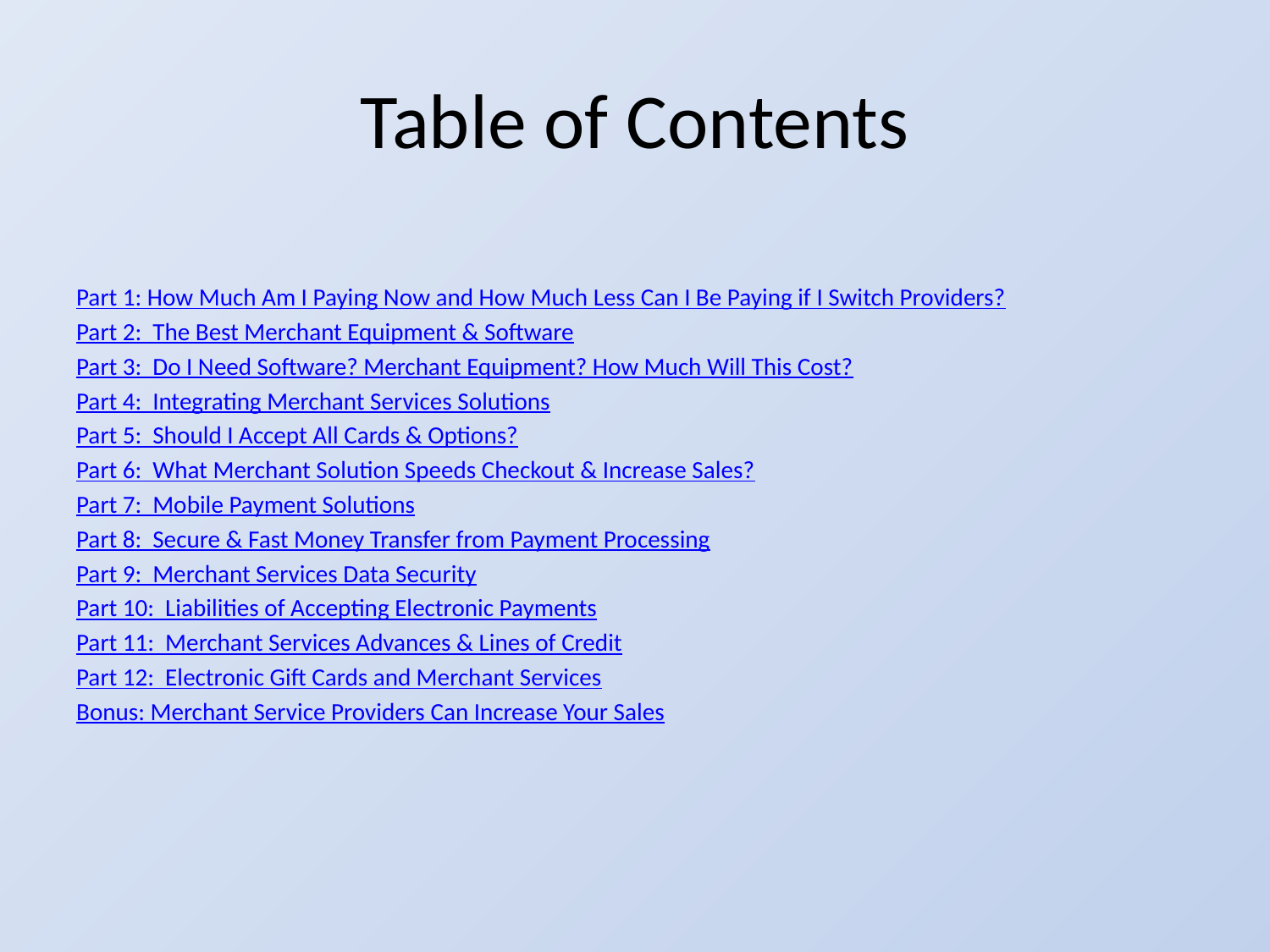

# Table of Contents
Part 1: How Much Am I Paying Now and How Much Less Can I Be Paying if I Switch Providers?
Part 2:  The Best Merchant Equipment & Software
Part 3:  Do I Need Software? Merchant Equipment? How Much Will This Cost?
Part 4:  Integrating Merchant Services Solutions
Part 5:  Should I Accept All Cards & Options?
Part 6:  What Merchant Solution Speeds Checkout & Increase Sales?
Part 7:  Mobile Payment Solutions
Part 8:  Secure & Fast Money Transfer from Payment Processing
Part 9:  Merchant Services Data Security
Part 10:  Liabilities of Accepting Electronic Payments
Part 11:  Merchant Services Advances & Lines of Credit
Part 12:  Electronic Gift Cards and Merchant Services
Bonus: Merchant Service Providers Can Increase Your Sales